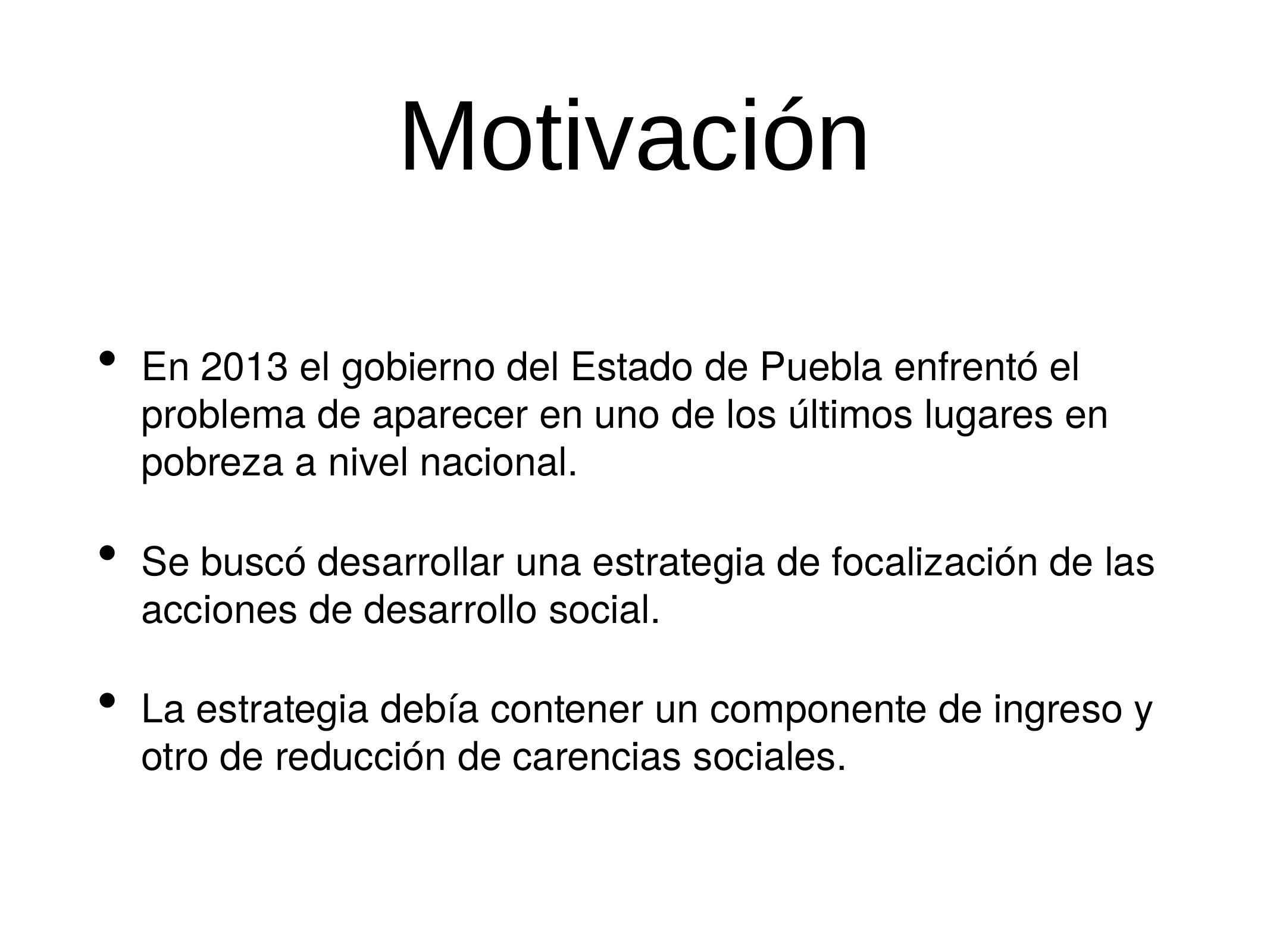

# Motivación
En 2013 el gobierno del Estado de Puebla enfrentó el problema de aparecer en uno de los últimos lugares en pobreza a nivel nacional.
Se buscó desarrollar una estrategia de focalización de las acciones de desarrollo social.
La estrategia debía contener un componente de ingreso y otro de reducción de carencias sociales.